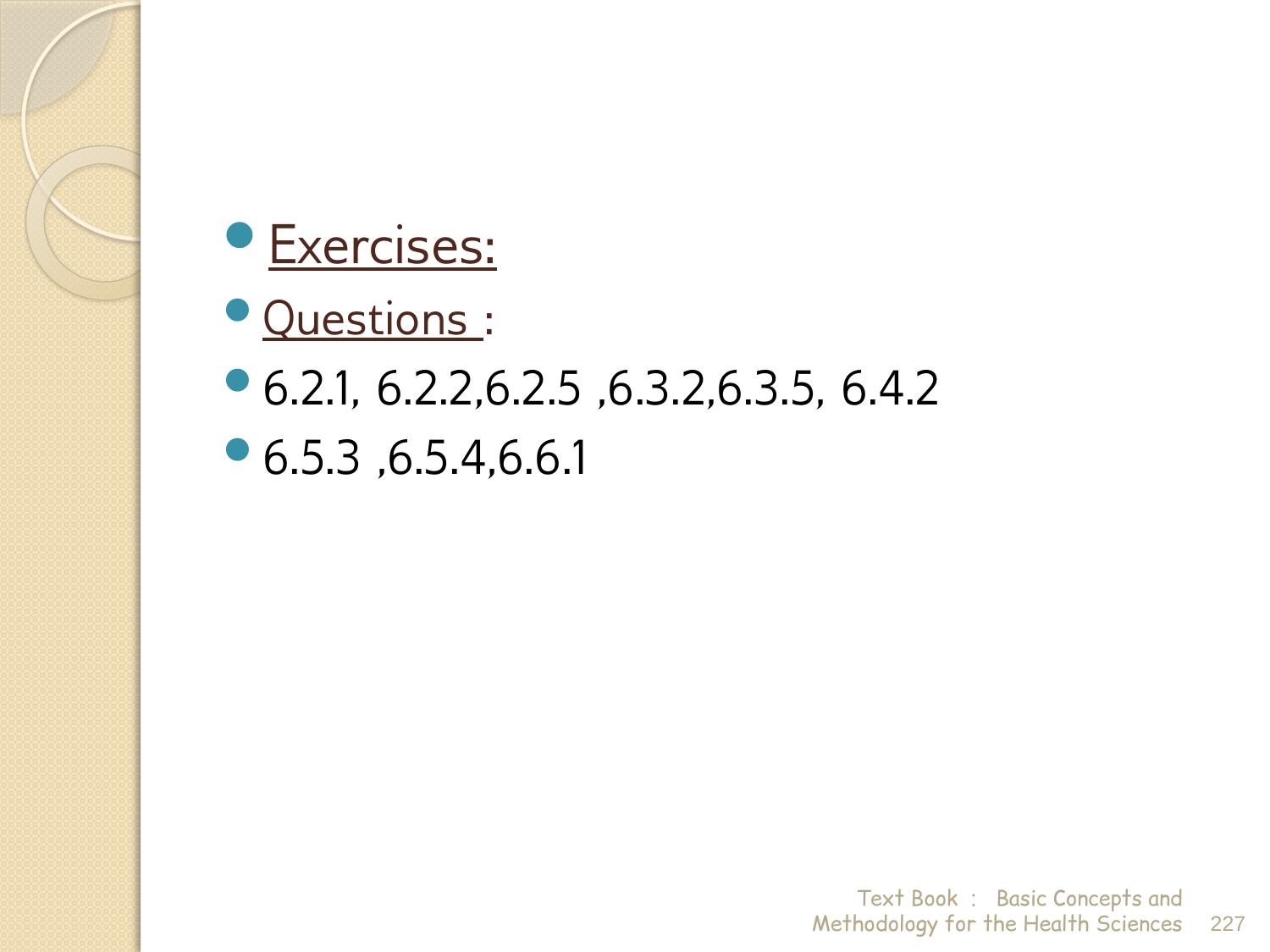

Exercises:
Questions :
6.2.1, 6.2.2,6.2.5 ,6.3.2,6.3.5, 6.4.2
6.5.3 ,6.5.4,6.6.1

Text Book  :   Basic Concepts and Methodology for the Health Sciences
227